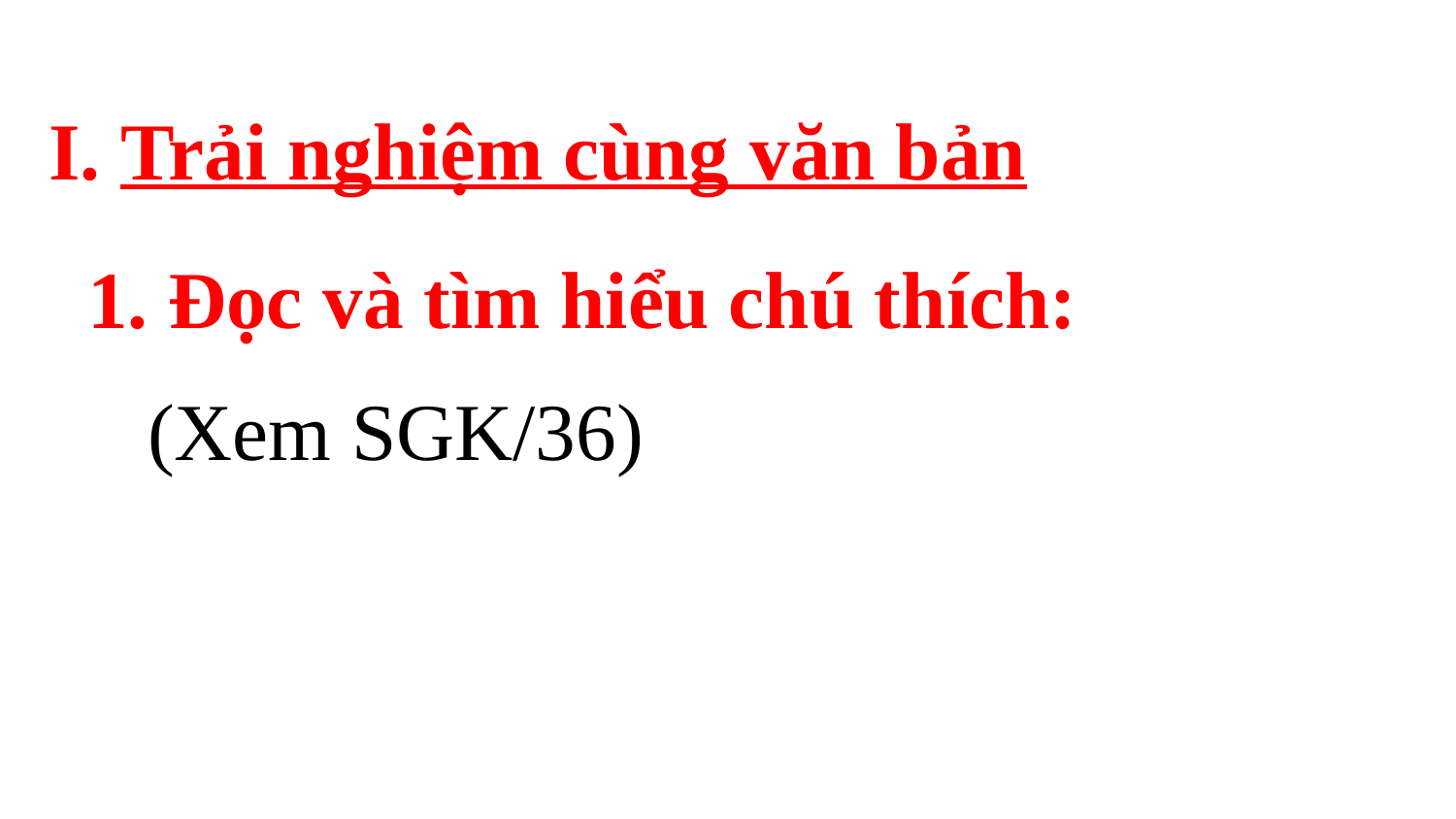

I. Trải nghiệm cùng văn bản
1. Đọc và tìm hiểu chú thích:
(Xem SGK/36)